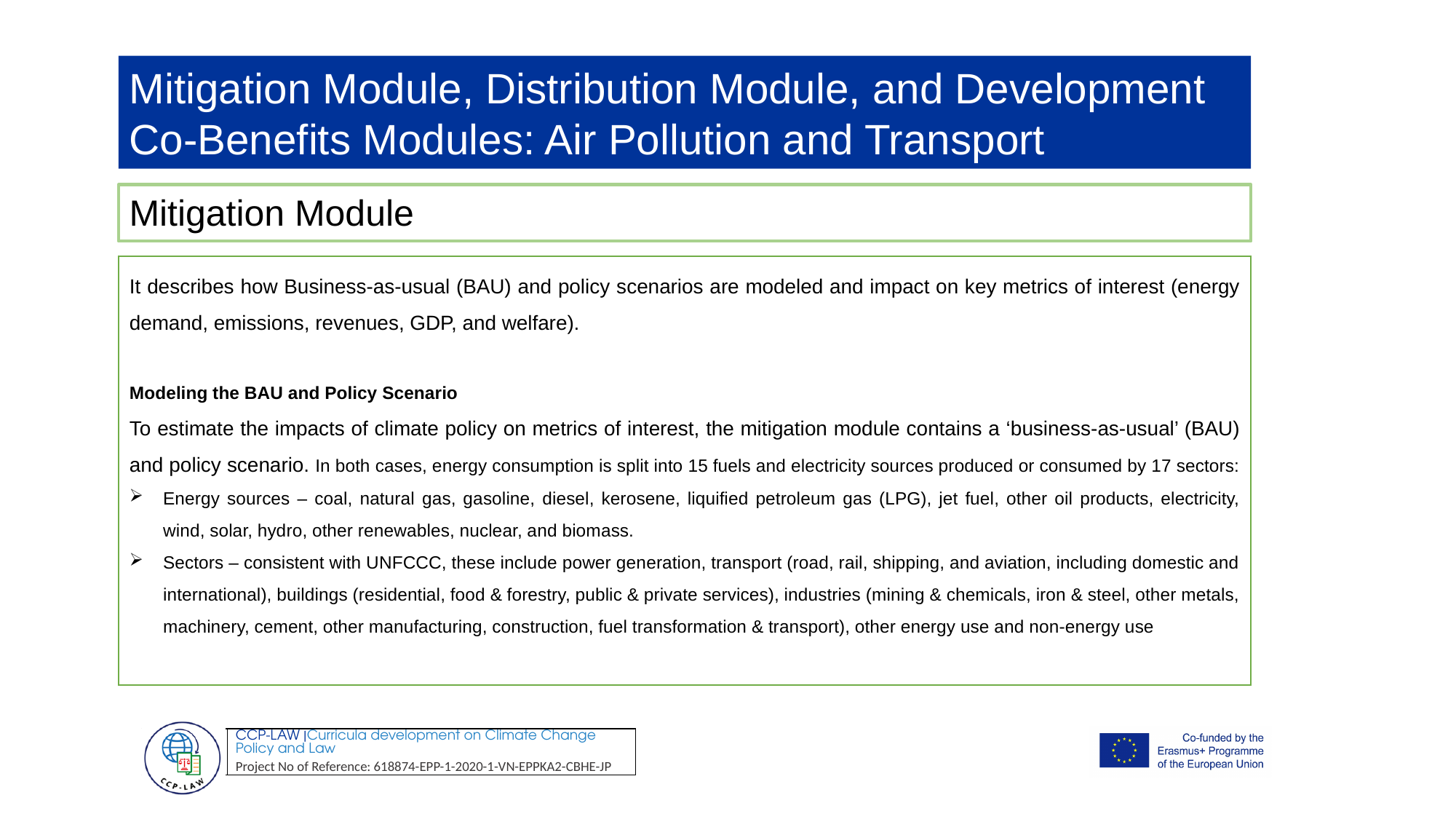

Mitigation Module, Distribution Module, and Development Co-Benefits Modules: Air Pollution and Transport
Mitigation Module
It describes how Business-as-usual (BAU) and policy scenarios are modeled and impact on key metrics of interest (energy demand, emissions, revenues, GDP, and welfare).

Modeling the BAU and Policy Scenario
To estimate the impacts of climate policy on metrics of interest, the mitigation module contains a ‘business-as-usual’ (BAU) and policy scenario. In both cases, energy consumption is split into 15 fuels and electricity sources produced or consumed by 17 sectors:
Energy sources – coal, natural gas, gasoline, diesel, kerosene, liquified petroleum gas (LPG), jet fuel, other oil products, electricity, wind, solar, hydro, other renewables, nuclear, and biomass.
Sectors – consistent with UNFCCC, these include power generation, transport (road, rail, shipping, and aviation, including domestic and international), buildings (residential, food & forestry, public & private services), industries (mining & chemicals, iron & steel, other metals, machinery, cement, other manufacturing, construction, fuel transformation & transport), other energy use and non-energy use